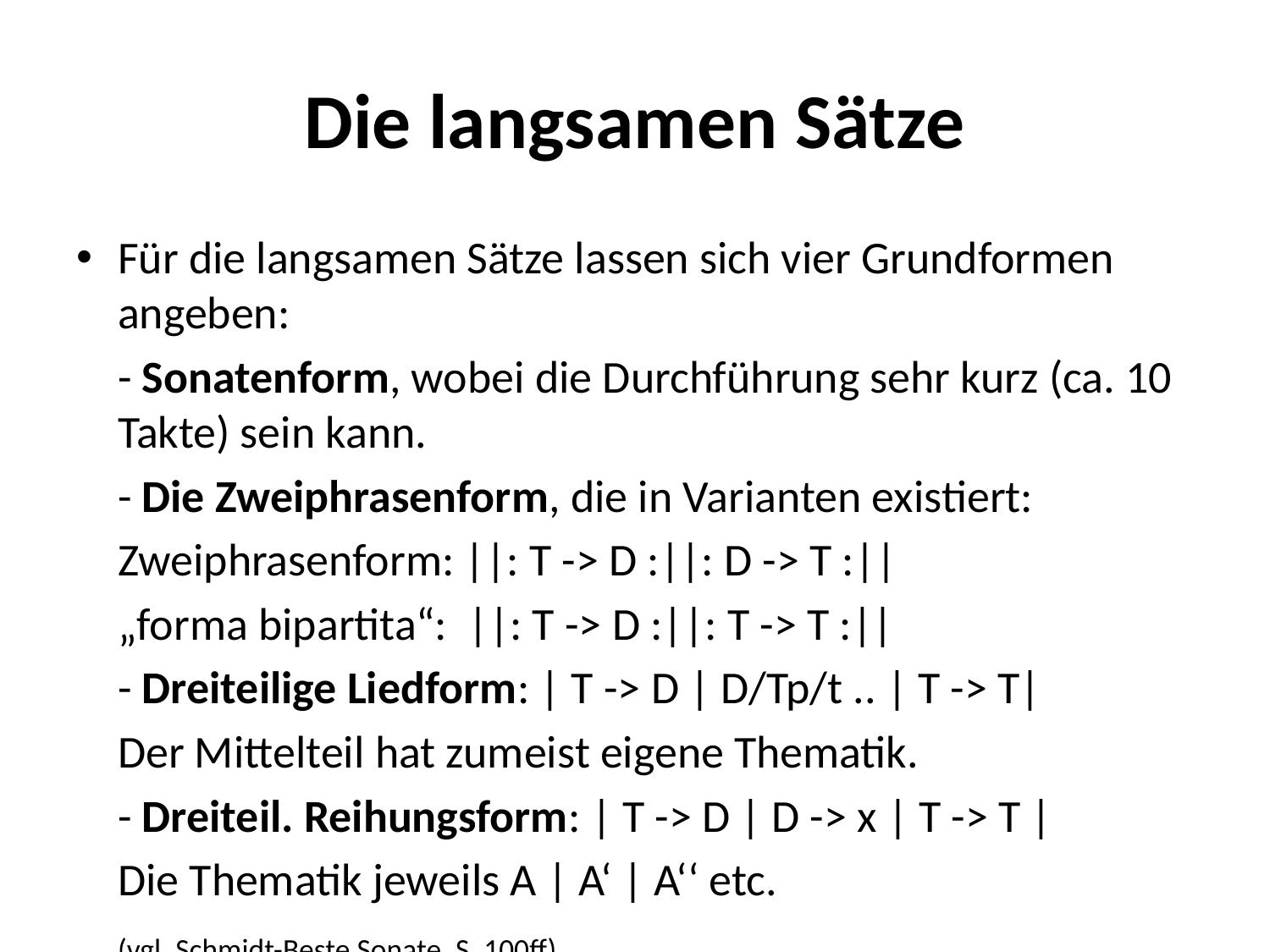

# Die langsamen Sätze
Für die langsamen Sätze lassen sich vier Grundformen angeben:
	- Sonatenform, wobei die Durchführung sehr kurz (ca. 10 Takte) sein kann.
	- Die Zweiphrasenform, die in Varianten existiert:
	Zweiphrasenform: ||: T -> D :||: D -> T :||
	„forma bipartita“:  ||: T -> D :||: T -> T :||
	- Dreiteilige Liedform: | T -> D | D/Tp/t .. | T -> T|
	Der Mittelteil hat zumeist eigene Thematik.
	- Dreiteil. Reihungsform: | T -> D | D -> x | T -> T |
	Die Thematik jeweils A | A‘ | A‘‘ etc.
	(vgl. Schmidt-Beste Sonate, S. 100ff).